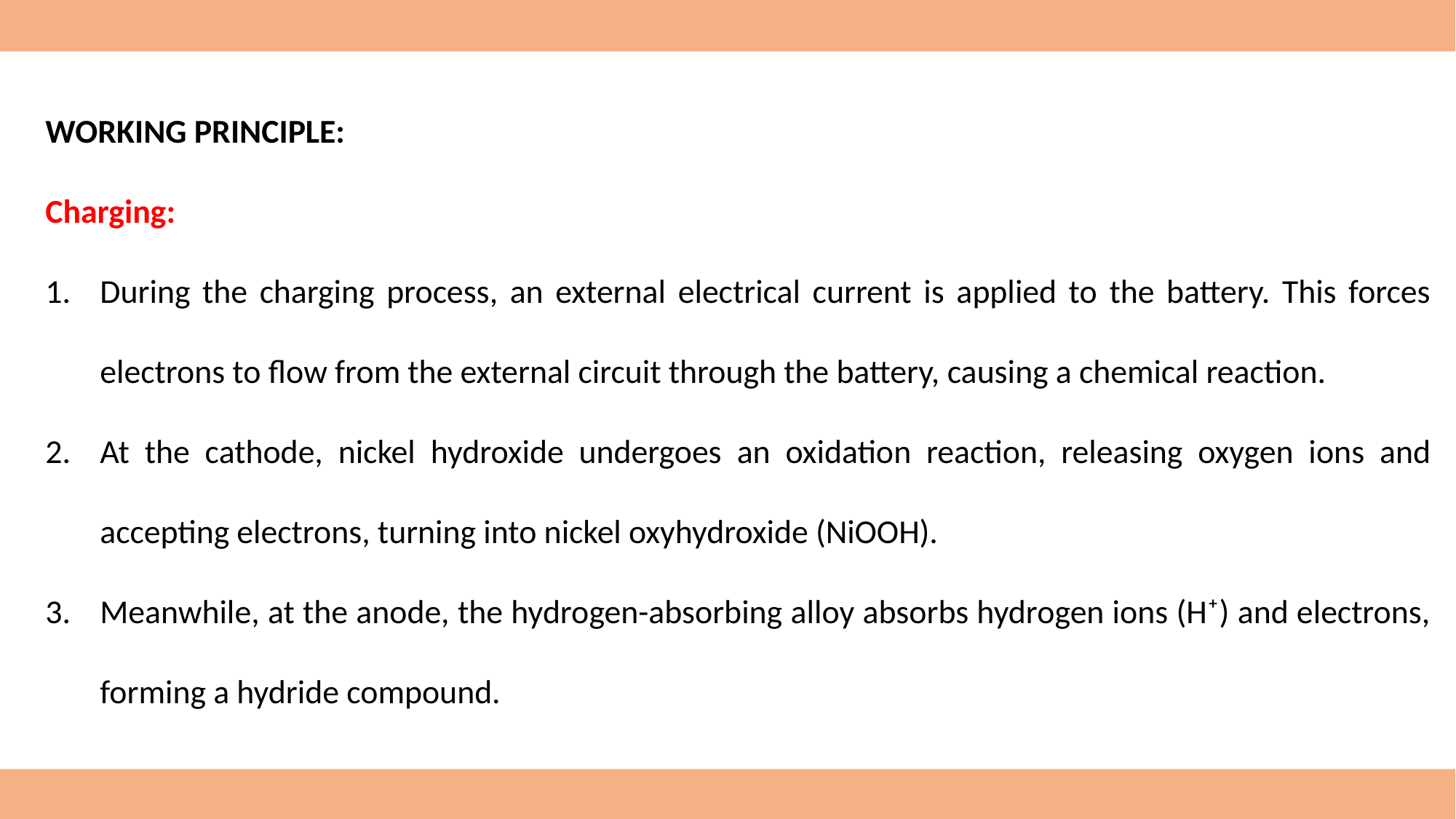

WORKING PRINCIPLE:
Charging:
During the charging process, an external electrical current is applied to the battery. This forces electrons to flow from the external circuit through the battery, causing a chemical reaction.
At the cathode, nickel hydroxide undergoes an oxidation reaction, releasing oxygen ions and accepting electrons, turning into nickel oxyhydroxide (NiOOH).
Meanwhile, at the anode, the hydrogen-absorbing alloy absorbs hydrogen ions (H⁺) and electrons, forming a hydride compound.